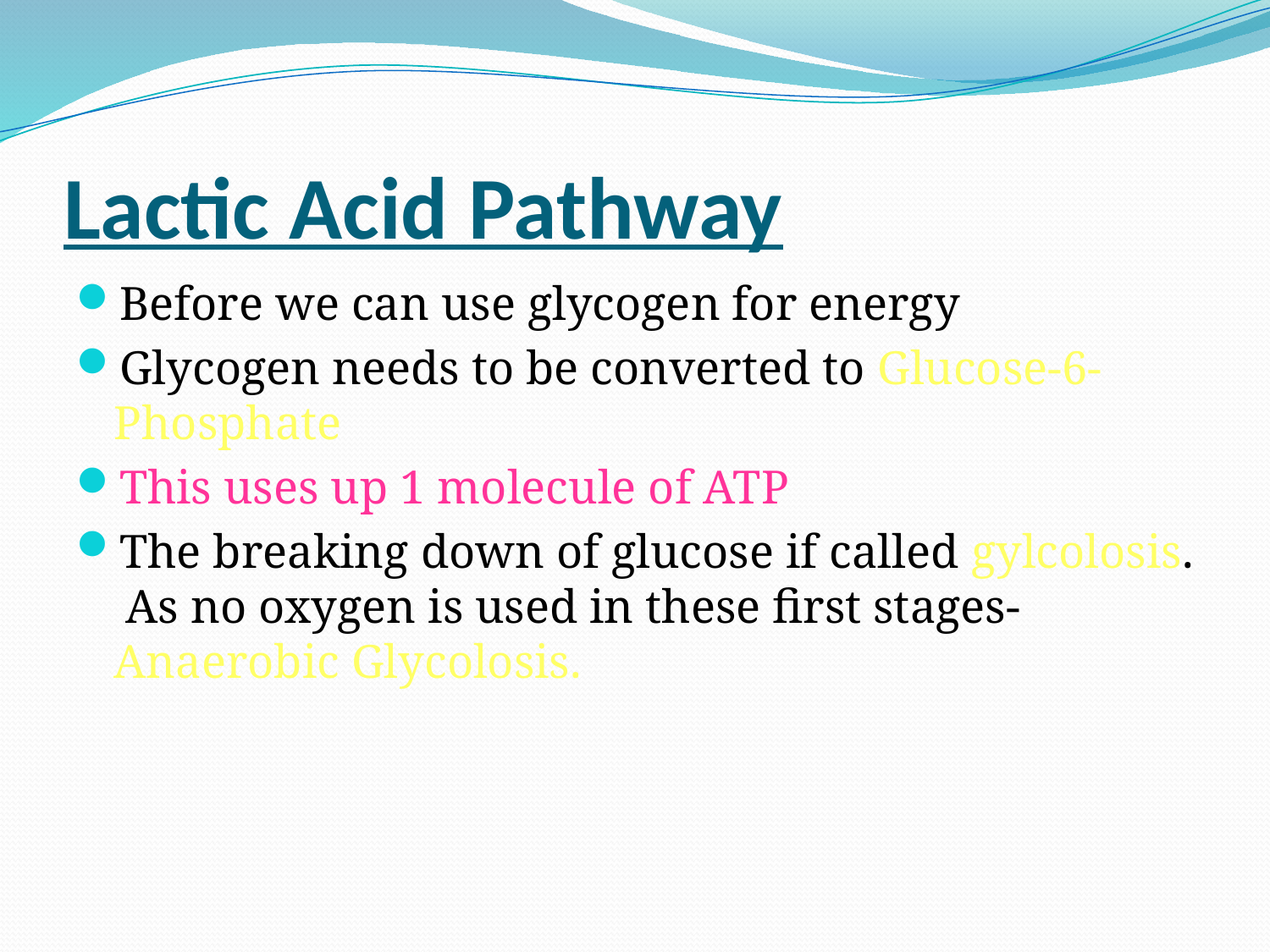

# Lactic Acid Pathway
Before we can use glycogen for energy
Glycogen needs to be converted to Glucose-6-Phosphate
This uses up 1 molecule of ATP
The breaking down of glucose if called gylcolosis.  As no oxygen is used in these first stages- Anaerobic Glycolosis.